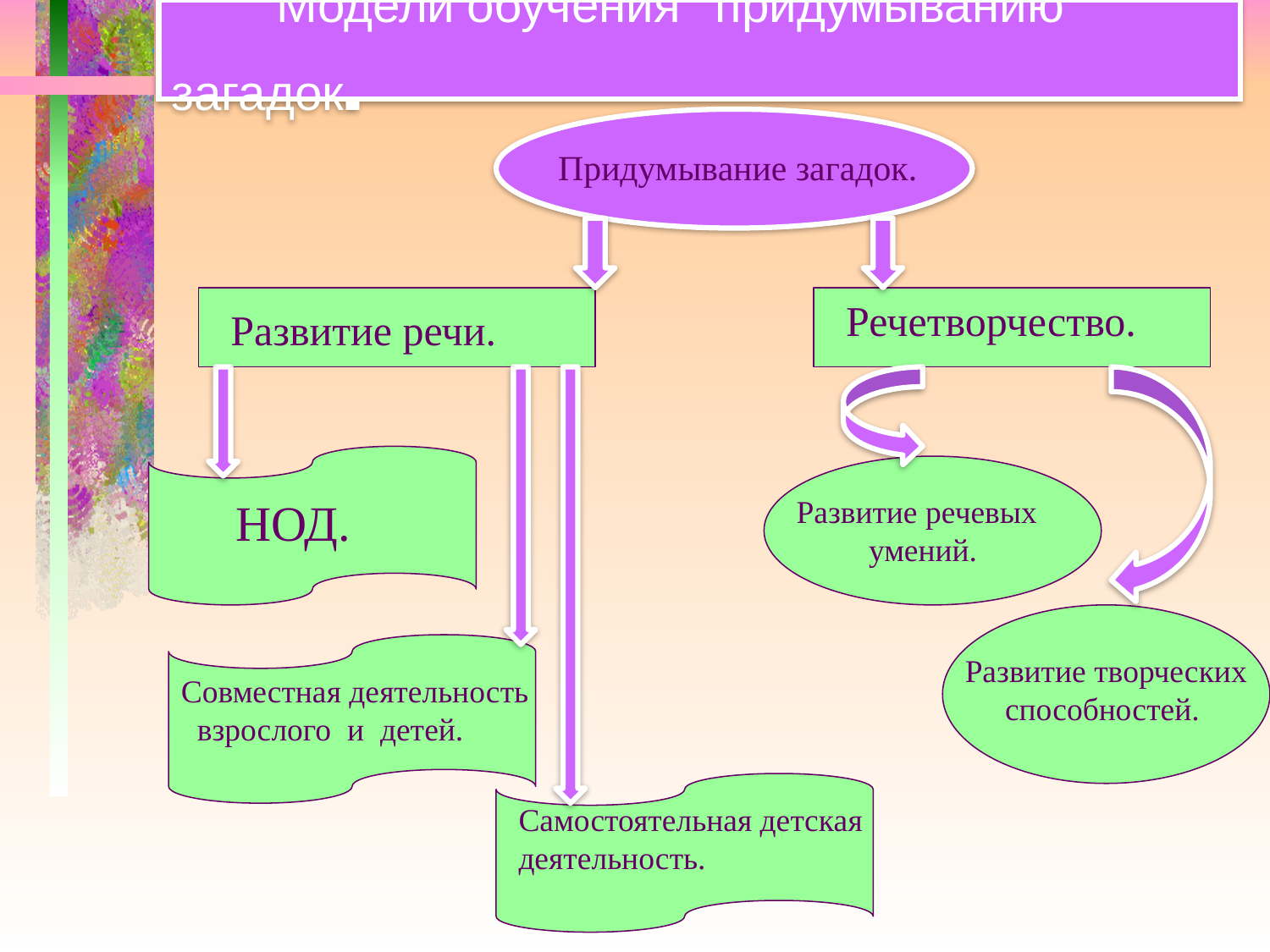

# Модели обучения   придумыванию загадок.

Придумывание загадок.

Речетворчество.
Развитие речи.

  НОД.
Развитие речевых
         умений.

Развитие творческих
     способностей.
Совместная деятельность
  взрослого  и  детей.

Самостоятельная детская деятельность.